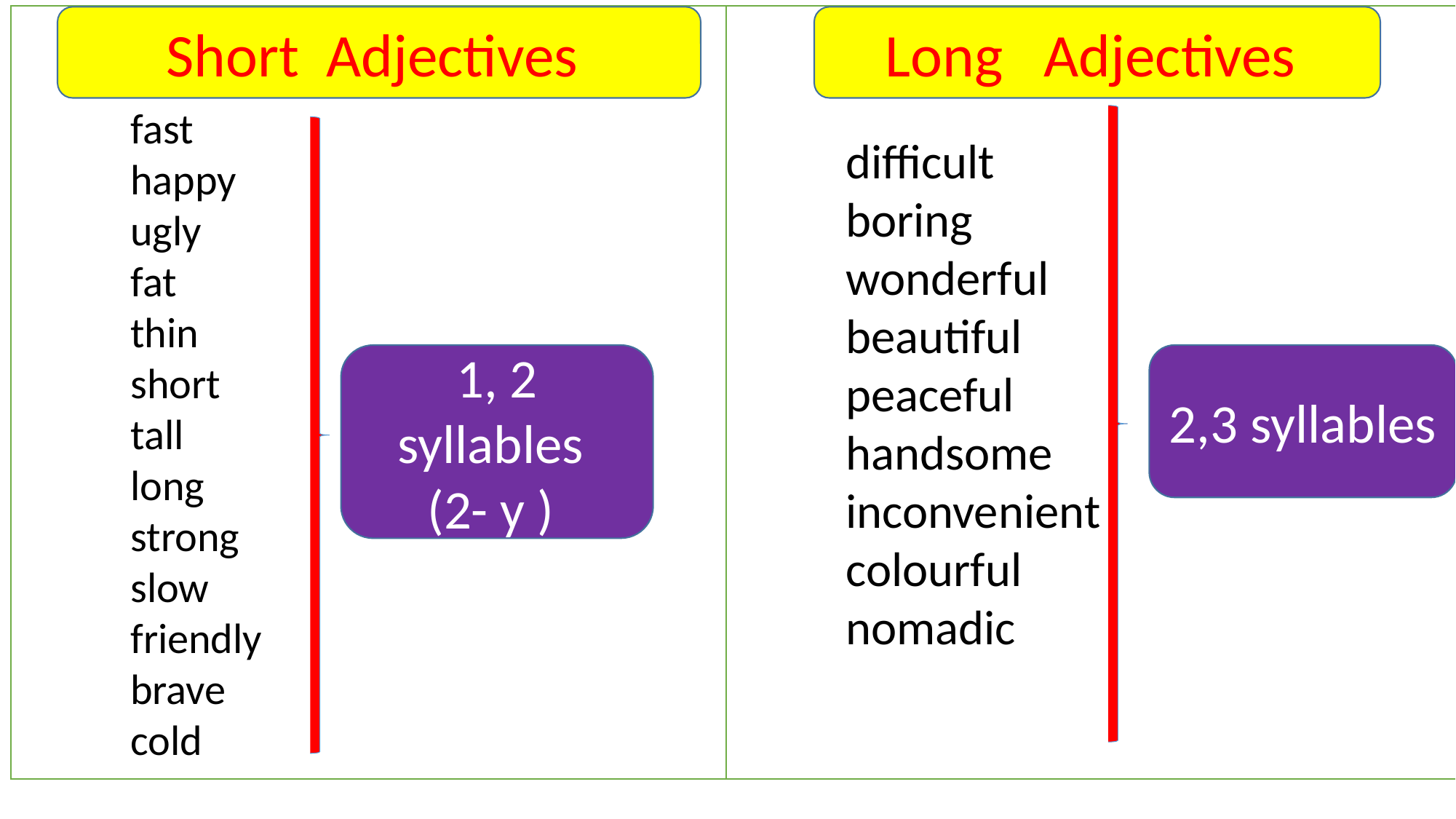

fast
	happy
	ugly
	fat
	thin
	short
	tall
	long
	strong
	slow
	friendly
	brave
	cold

	difficult
	boring
	wonderful
	beautiful
	peaceful
	handsome
	inconvenient
	colourful
	nomadic

Short  Adjectives
Long   Adjectives

1, 2 syllables
(2- y )
2,3 syllables